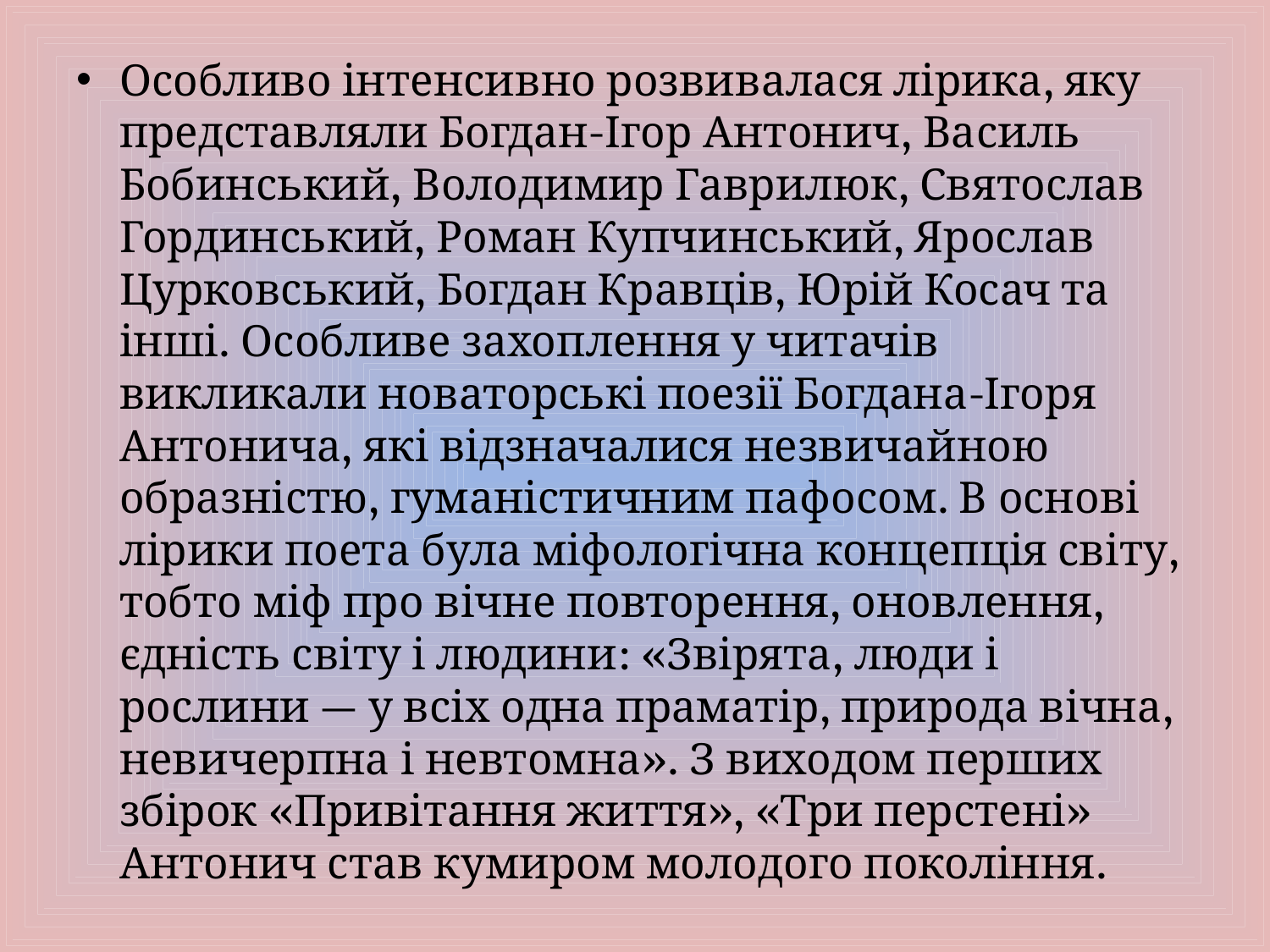

Особливо інтенсивно розвивалася лірика, яку представляли Богдан-Ігор Антонич, Василь Бобинський, Володимир Гаврилюк, Святослав Гординський, Роман Купчинський, Ярослав Цурковський, Богдан Кравців, Юрій Косач та інші. Особливе захоплення у читачів викликали новаторські поезії Богдана-Ігоря Антонича, які відзначалися незвичайною образністю, гуманістичним пафосом. В основі лірики поета була міфологічна концепція світу, тобто міф про вічне повторення, оновлення, єдність світу і людини: «Звірята, люди і рослини — у всіх одна праматір, природа вічна, невичерпна і невтомна». З виходом перших збірок «Привітання життя», «Три перстені» Антонич став кумиром молодого покоління.